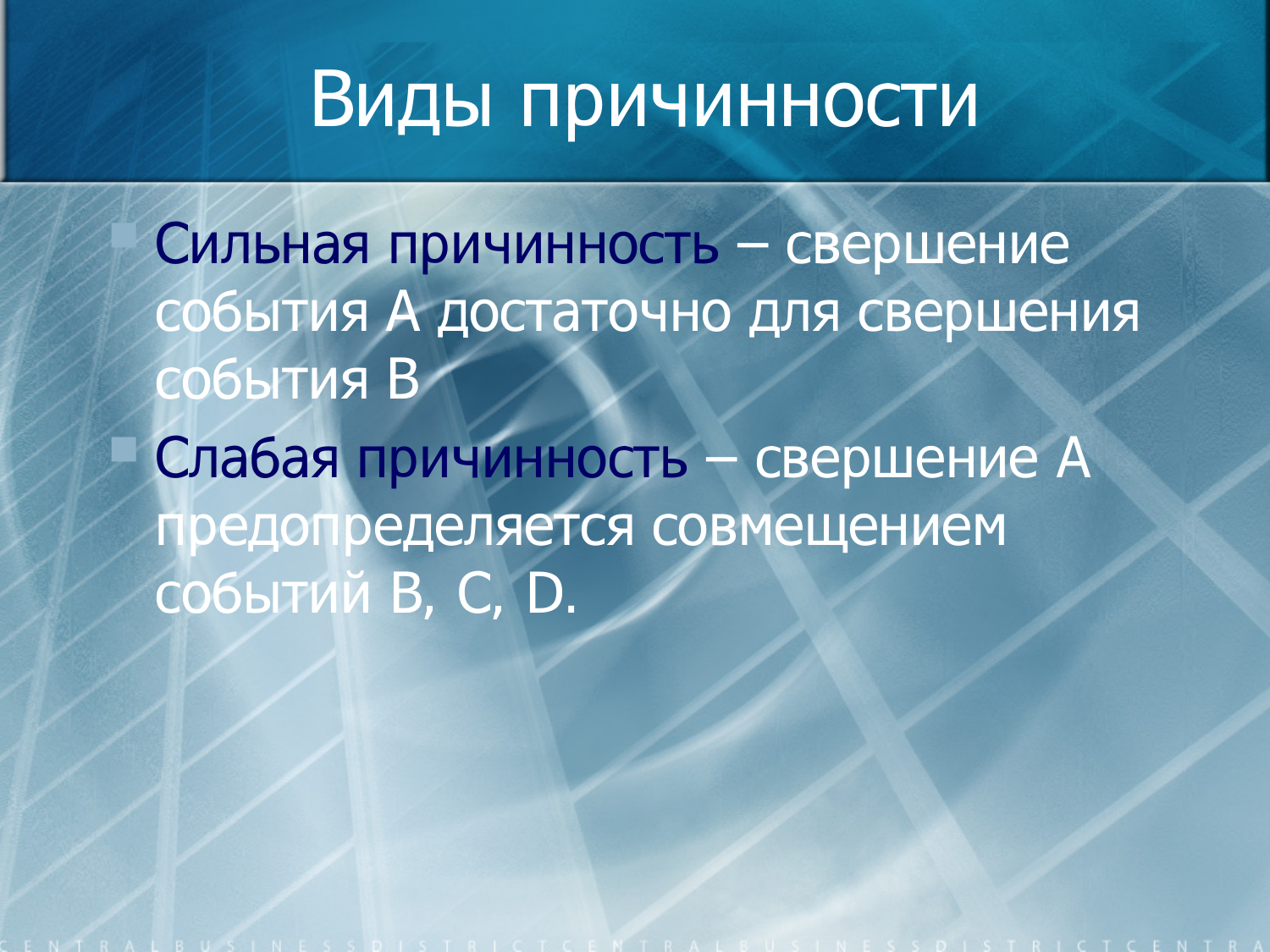

# Виды причинности
Сильная причинность – свершение события A достаточно для свершения события B
Слабая причинность – свершение A предопределяется совмещением событий B, C, D.